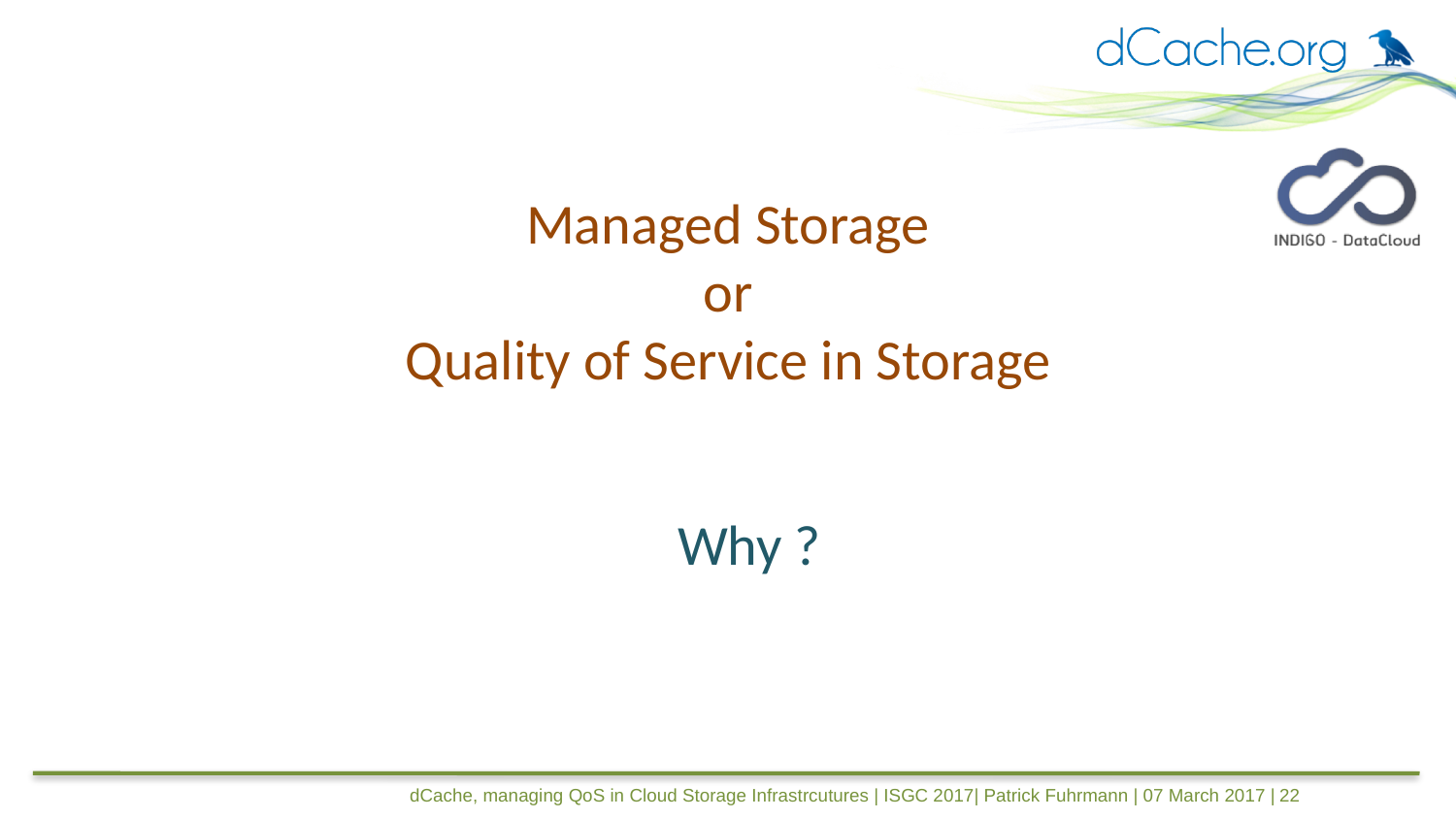

Managed Storage
or
Quality of Service in Storage
Why ?